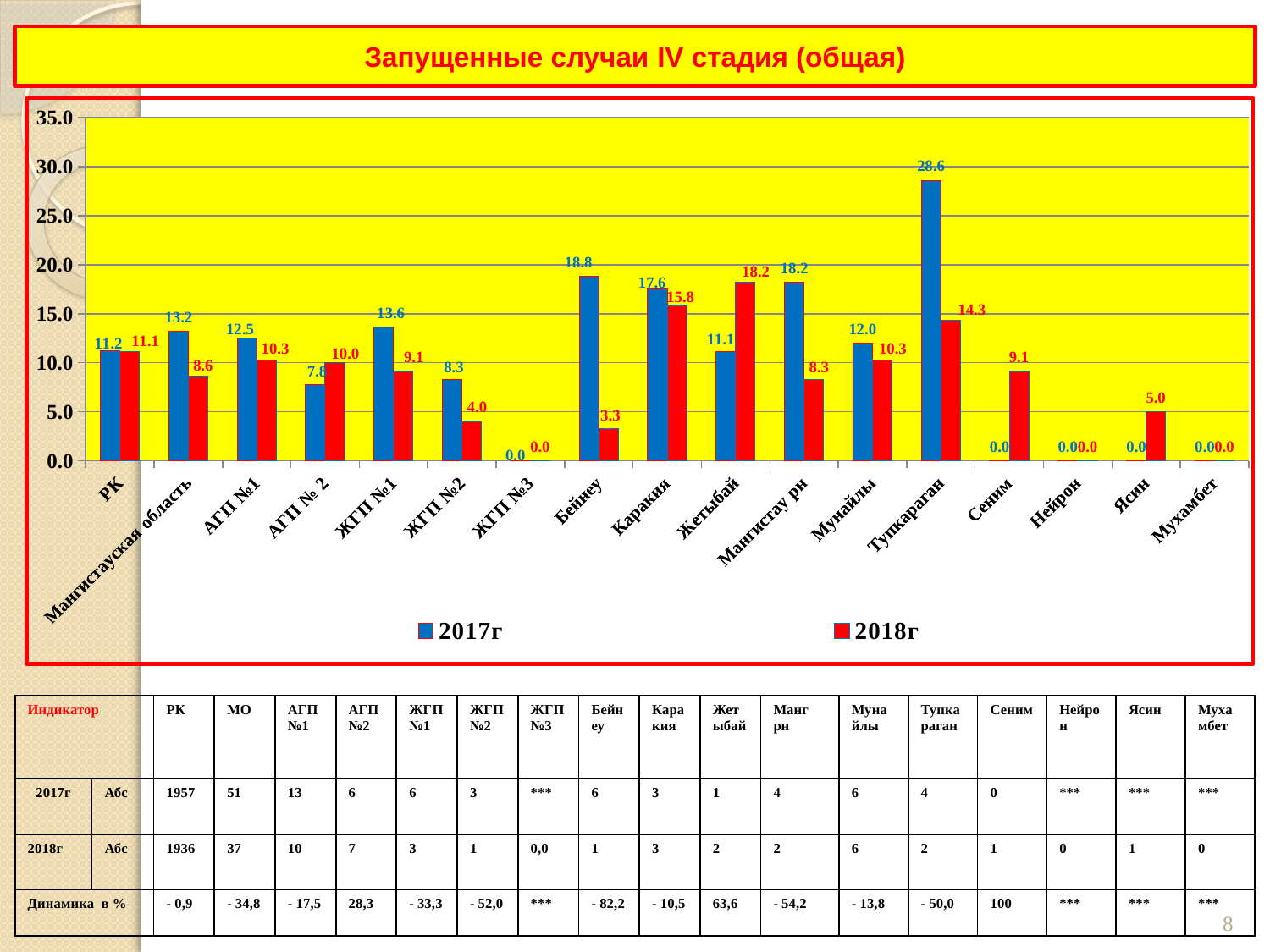

# Запущенные случаи IV стадия (общая)

### Chart

| Category | 2017г | 2018г |
|---|---|---|
| РК | 11.2 | 11.1 |
| Мангистауская область | 13.2 | 8.6 |
| АГП №1 | 12.5 | 10.3 |
| АГП № 2 | 7.8 | 10.0 |
| ЖГП №1 | 13.6 | 9.1 |
| ЖГП №2 | 8.3 | 4.0 |
| ЖГП №3 | 0.0 | 0.0 |
| Бейнеу | 18.8 | 3.3 |
| Каракия | 17.6 | 15.8 |
| Жетыбай | 11.1 | 18.2 |
| Мангистау рн | 18.2 | 8.3 |
| Мунайлы | 12.0 | 10.3 |
| Тупкараган | 28.6 | 14.3 |
| Сеним | 0.0 | 9.1 |
| Нейрон | 0.0 | 0.0 |
| Ясин | 0.0 | 5.0 |
| Мухамбет | 0.0 | 0.0 |
| Индикатор |  | РК | МО | АГП №1 | АГП №2 | ЖГП №1 | ЖГП №2 | ЖГП №3 | Бейнеу | Каракия | Жетыбай | Манг рн | Мунайлы | Тупкараган | Сеним | Нейрон | Ясин | Мухамбет |
| --- | --- | --- | --- | --- | --- | --- | --- | --- | --- | --- | --- | --- | --- | --- | --- | --- | --- | --- |
| 2017г | Абс | 1957 | 51 | 13 | 6 | 6 | 3 | \*\*\* | 6 | 3 | 1 | 4 | 6 | 4 | 0 | \*\*\* | \*\*\* | \*\*\* |
| 2018г | Абс | 1936 | 37 | 10 | 7 | 3 | 1 | 0,0 | 1 | 3 | 2 | 2 | 6 | 2 | 1 | 0 | 1 | 0 |
| Динамика в % |  | - 0,9 | - 34,8 | - 17,5 | 28,3 | - 33,3 | - 52,0 | \*\*\* | - 82,2 | - 10,5 | 63,6 | - 54,2 | - 13,8 | - 50,0 | 100 | \*\*\* | \*\*\* | \*\*\* |
8